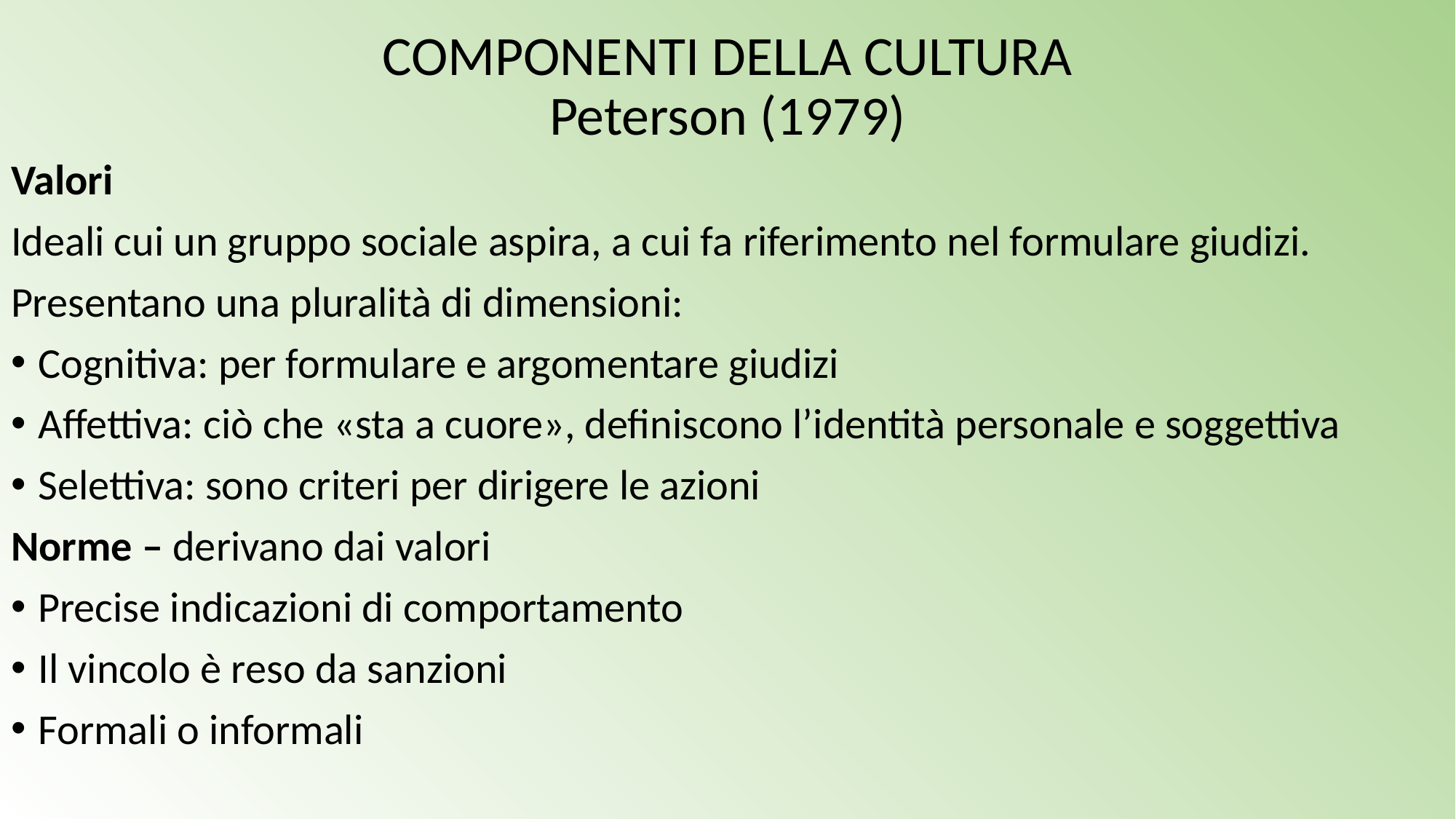

# COMPONENTI DELLA CULTURA Peterson (1979)
Valori
Ideali cui un gruppo sociale aspira, a cui fa riferimento nel formulare giudizi.
Presentano una pluralità di dimensioni:
Cognitiva: per formulare e argomentare giudizi
Affettiva: ciò che «sta a cuore», definiscono l’identità personale e soggettiva
Selettiva: sono criteri per dirigere le azioni
Norme – derivano dai valori
Precise indicazioni di comportamento
Il vincolo è reso da sanzioni
Formali o informali